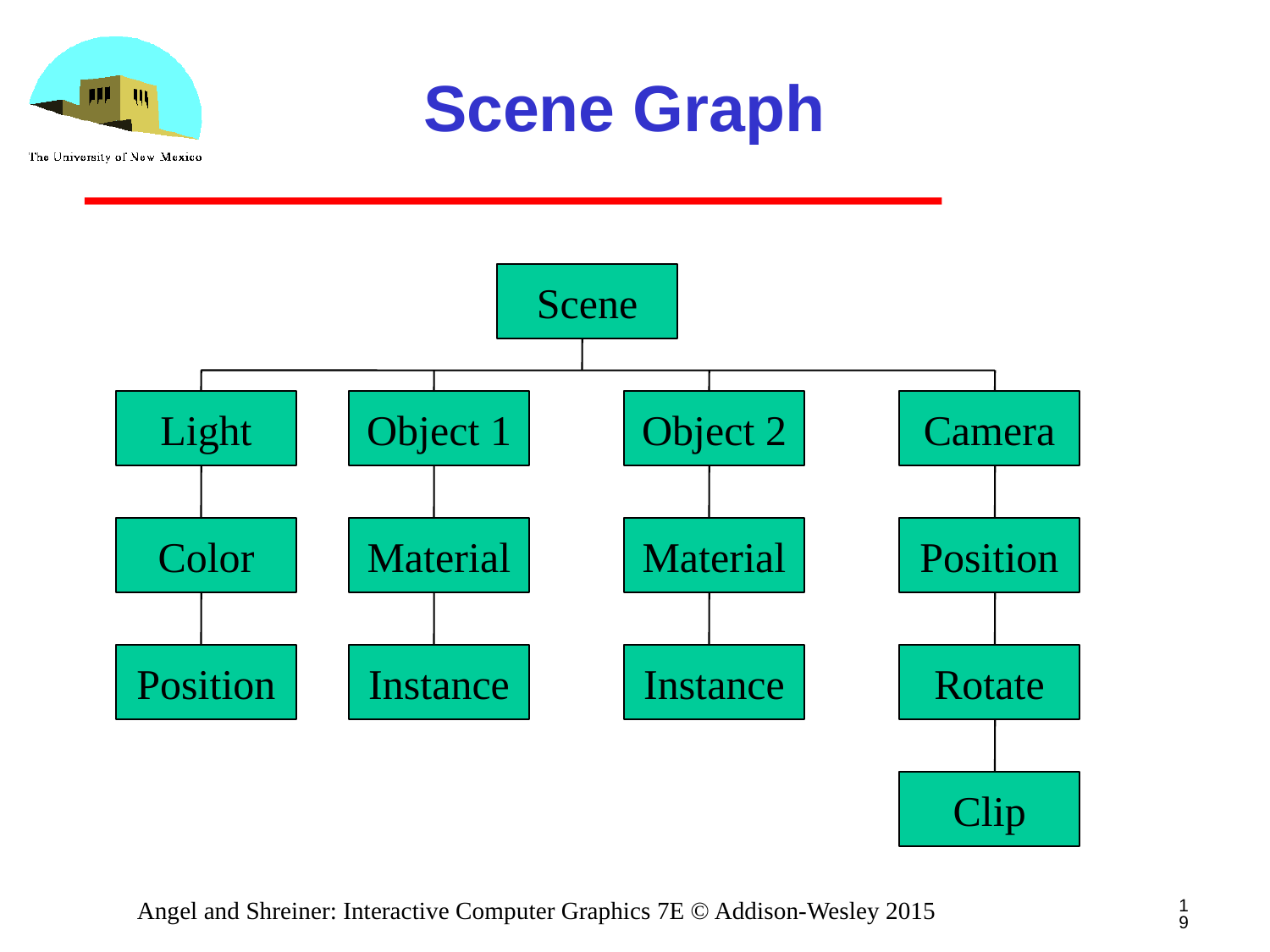

# Scene Graph
Scene
Light
Object 1
Object 2
Camera
Color
Material
Material
Position
Position
Instance
Instance
Rotate
Clip
19
Angel and Shreiner: Interactive Computer Graphics 7E © Addison-Wesley 2015